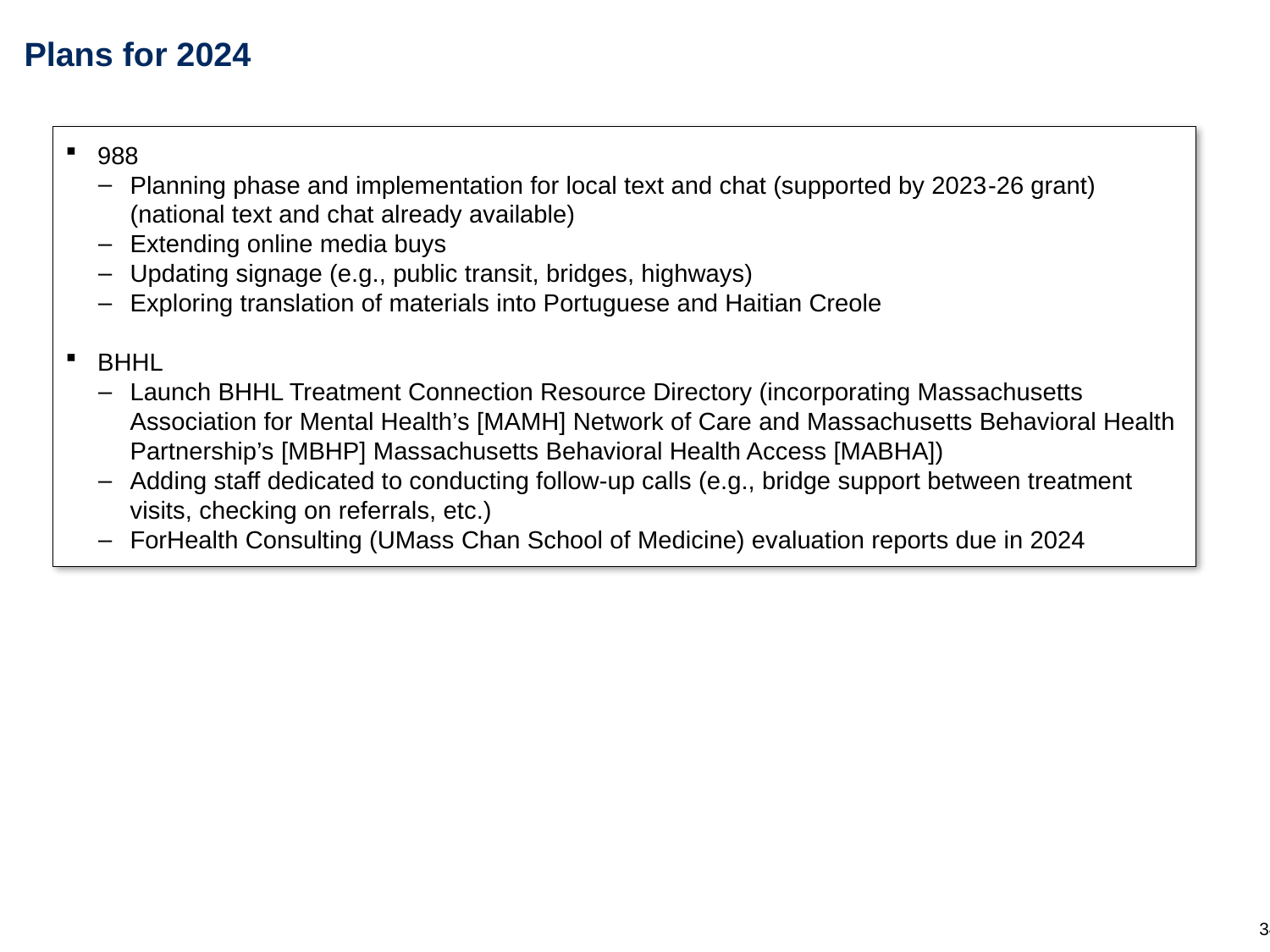

# Plans for 2024
988
Planning phase and implementation for local text and chat (supported by 2023-26 grant) (national text and chat already available)
Extending online media buys
Updating signage (e.g., public transit, bridges, highways)
Exploring translation of materials into Portuguese and Haitian Creole

BHHL
Launch BHHL Treatment Connection Resource Directory (incorporating Massachusetts Association for Mental Health’s [MAMH] Network of Care and Massachusetts Behavioral Health Partnership’s [MBHP] Massachusetts Behavioral Health Access [MABHA])
Adding staff dedicated to conducting follow-up calls (e.g., bridge support between treatment visits, checking on referrals, etc.)
ForHealth Consulting (UMass Chan School of Medicine) evaluation reports due in 2024